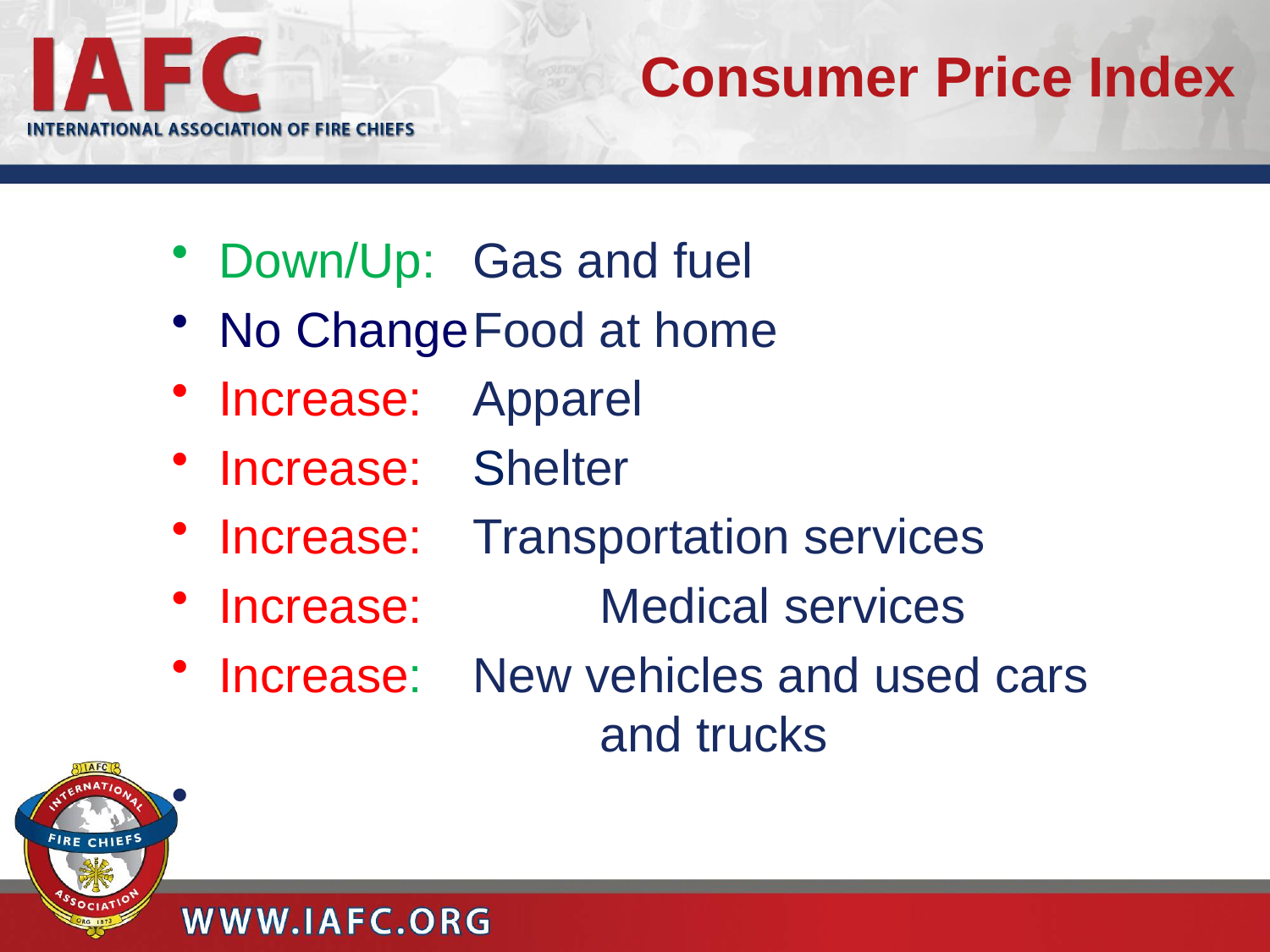

# Consumer Price Index
Down/Up: 	Gas and fuel
No Change	Food at home
Increase: 	Apparel
Increase: 	Shelter
Increase: 	Transportation services
Increase:		Medical services
Increase: 	New vehicles and used cars 				and trucks